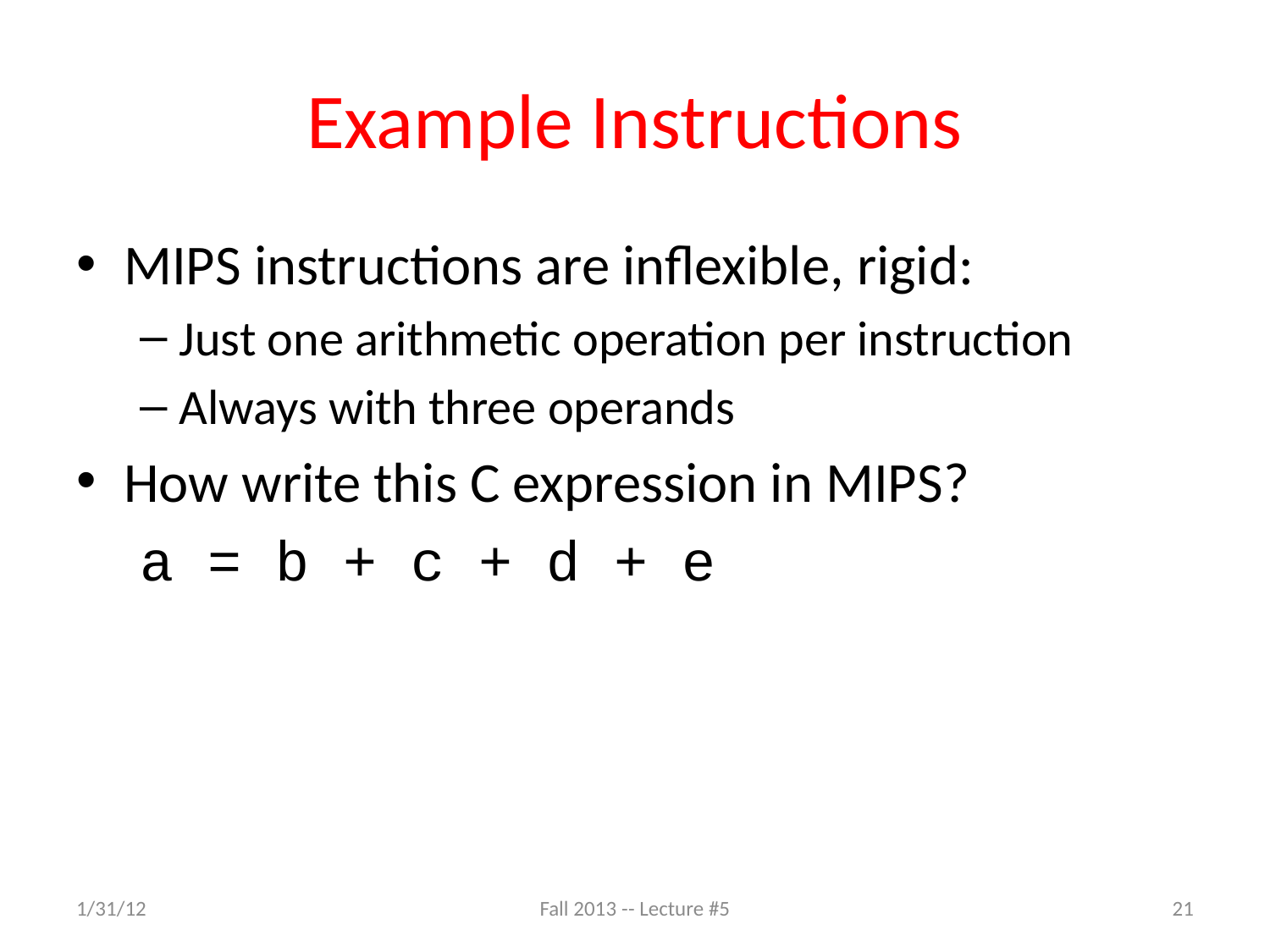

# Example Instructions
MIPS instructions are inflexible, rigid:
Just one arithmetic operation per instruction
Always with three operands
How write this C expression in MIPS?
a = b + c + d + e

1/31/12
Fall 2013 -- Lecture #5
21